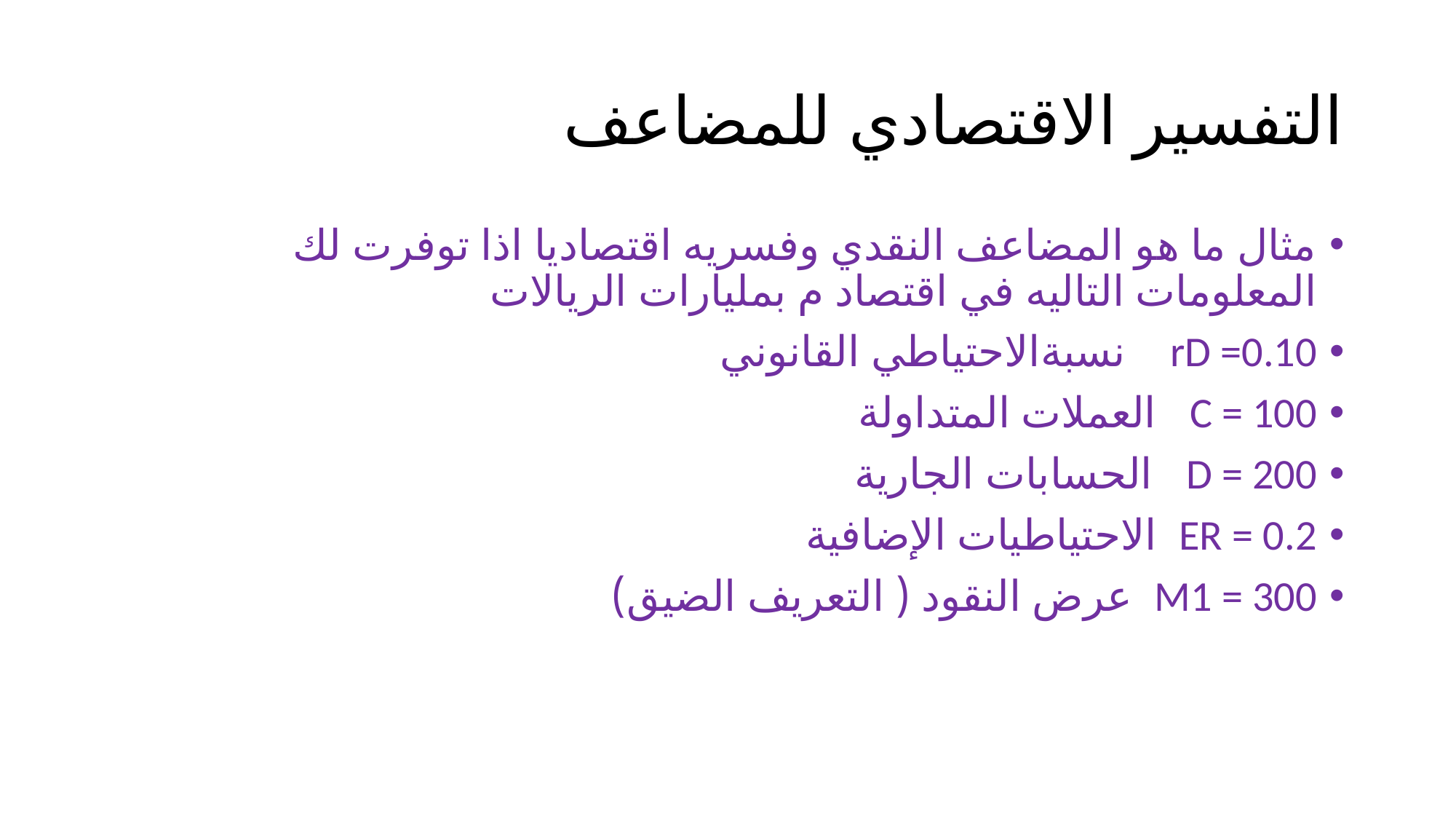

# التفسير الاقتصادي للمضاعف
مثال ما هو المضاعف النقدي وفسريه اقتصاديا اذا توفرت لك المعلومات التاليه في اقتصاد م بمليارات الريالات
rD =0.10    نسبةالاحتياطي القانوني
C = 100   العملات المتداولة
D = 200   الحسابات الجارية
ER = 0.2  الاحتياطيات الإضافية
M1 = 300  عرض النقود ( التعريف الضيق)